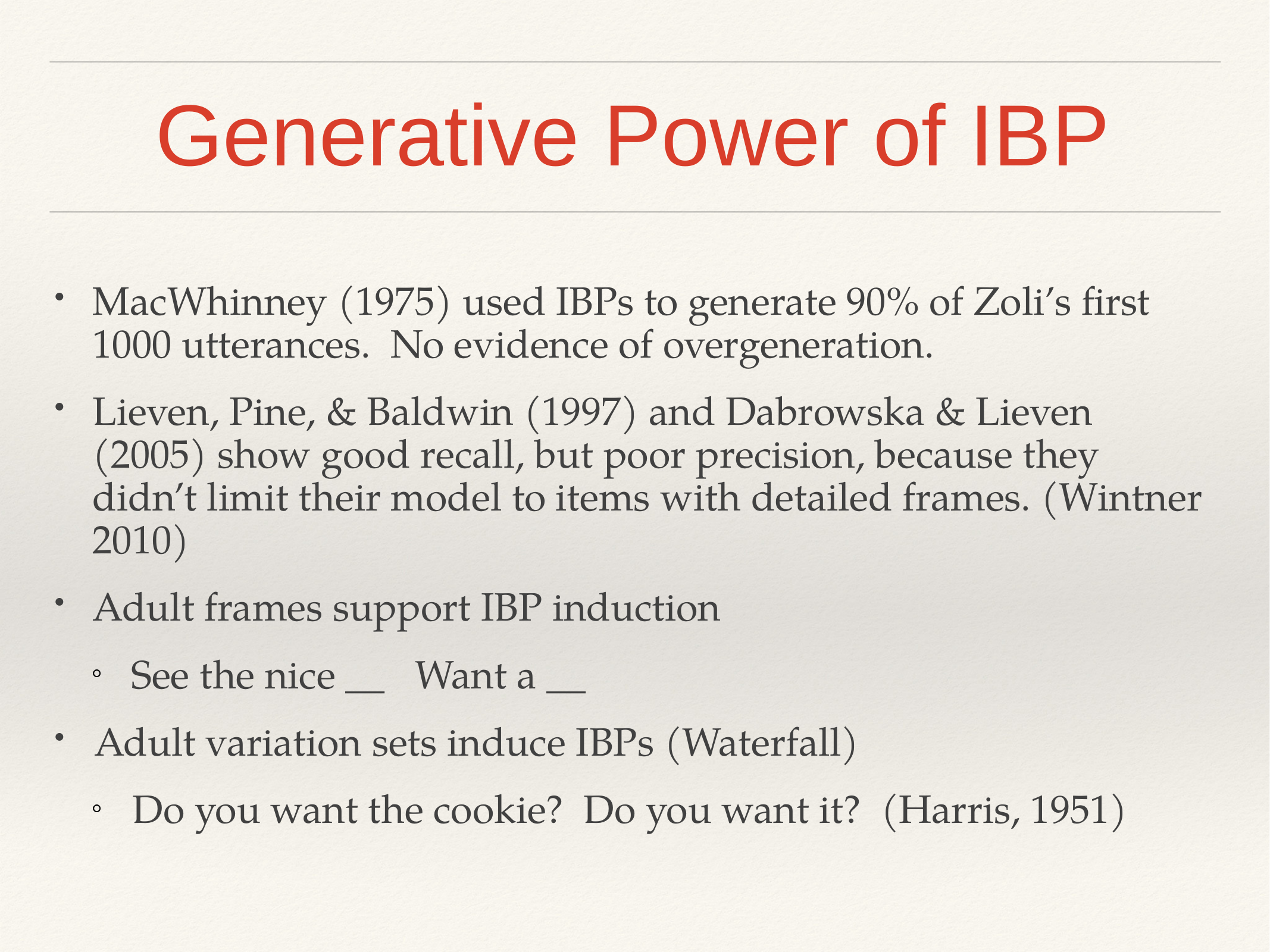

# Generative Power of IBP
MacWhinney (1975) used IBPs to generate 90% of Zoli’s first 1000 utterances.  No evidence of overgeneration.
Lieven, Pine, & Baldwin (1997) and Dabrowska & Lieven (2005) show good recall, but poor precision, because they didn’t limit their model to items with detailed frames. (Wintner 2010)
Adult frames support IBP induction
See the nice __   Want a __
Adult variation sets induce IBPs (Waterfall)
Do you want the cookie?  Do you want it?  (Harris, 1951)
16